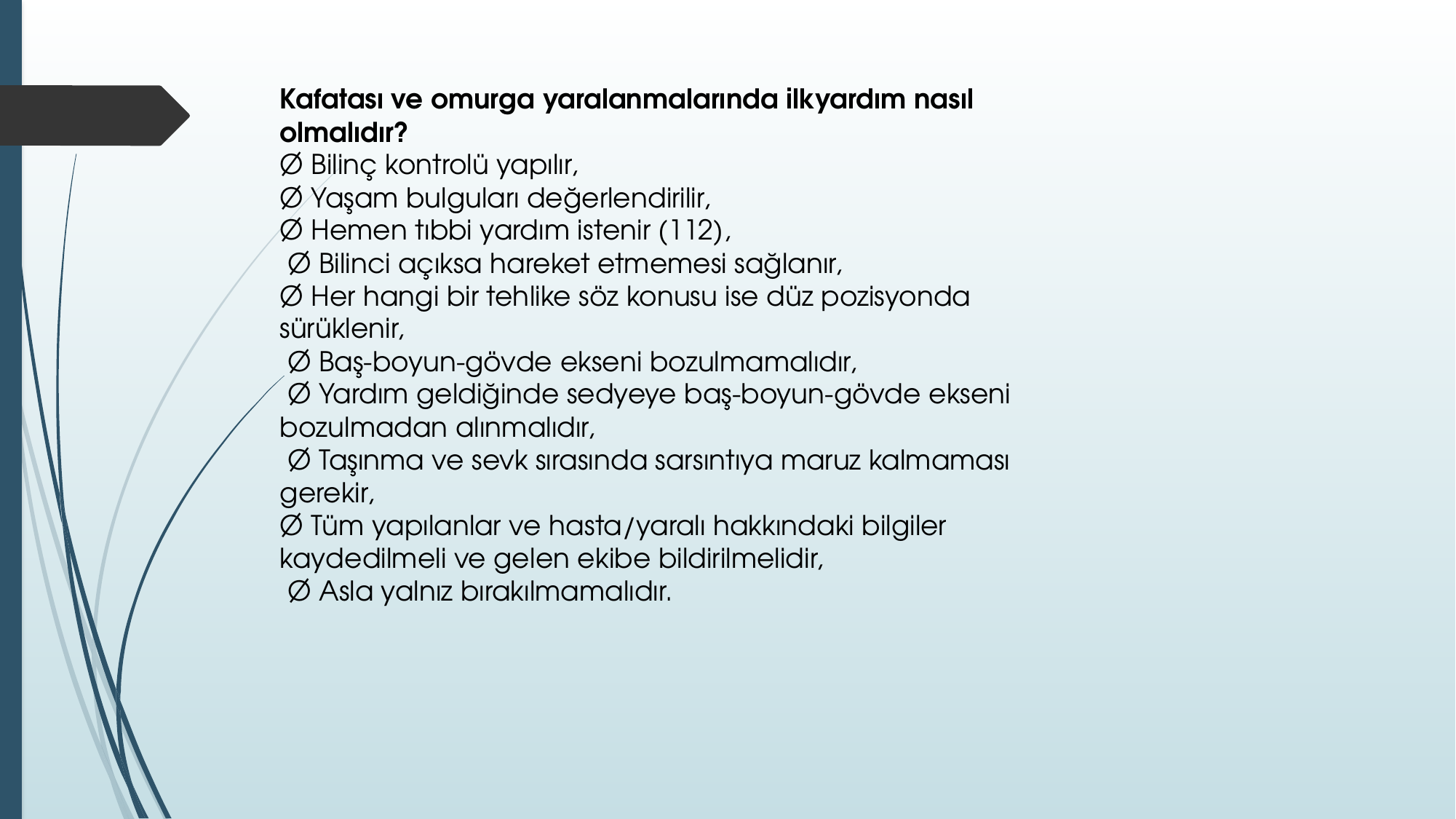

Kafatası ve omurga yaralanmalarında ilkyardım nasıl olmalıdır?
Ø Bilinç kontrolü yapılır,
Ø Yaşam bulguları değerlendirilir,
Ø Hemen tıbbi yardım istenir (112),
 Ø Bilinci açıksa hareket etmemesi sağlanır,
Ø Her hangi bir tehlike söz konusu ise düz pozisyonda sürüklenir,
 Ø Baş-boyun-gövde ekseni bozulmamalıdır,
 Ø Yardım geldiğinde sedyeye baş-boyun-gövde ekseni bozulmadan alınmalıdır,
 Ø Taşınma ve sevk sırasında sarsıntıya maruz kalmaması gerekir,
Ø Tüm yapılanlar ve hasta/yaralı hakkındaki bilgiler kaydedilmeli ve gelen ekibe bildirilmelidir,
 Ø Asla yalnız bırakılmamalıdır.